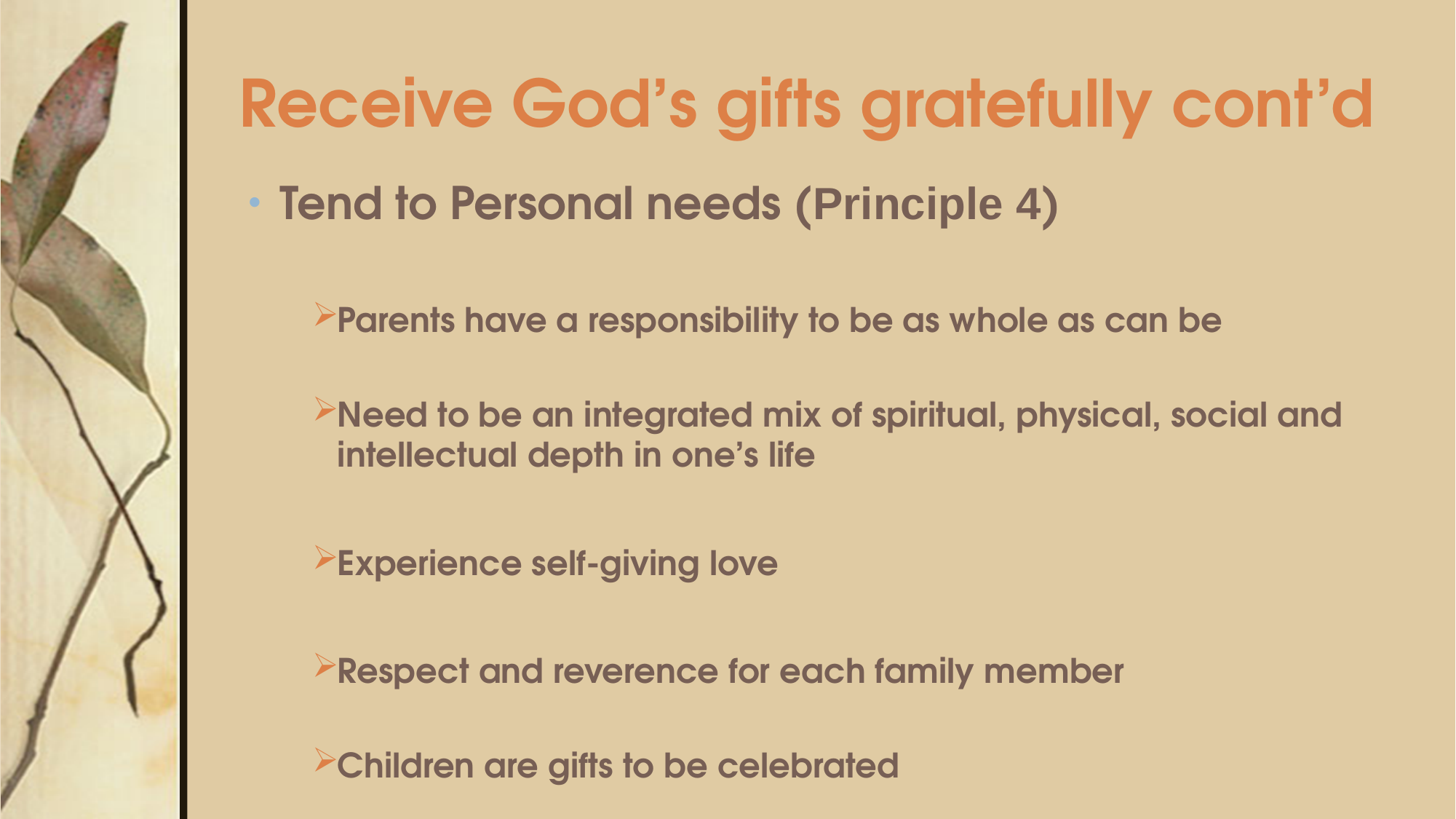

# Receive God’s gifts gratefully cont’d
Tend to Personal needs (Principle 4)

Parents have a responsibility to be as whole as can be

Need to be an integrated mix of spiritual, physical, social and intellectual depth in one’s life

Experience self-giving love

Respect and reverence for each family member

Children are gifts to be celebrated